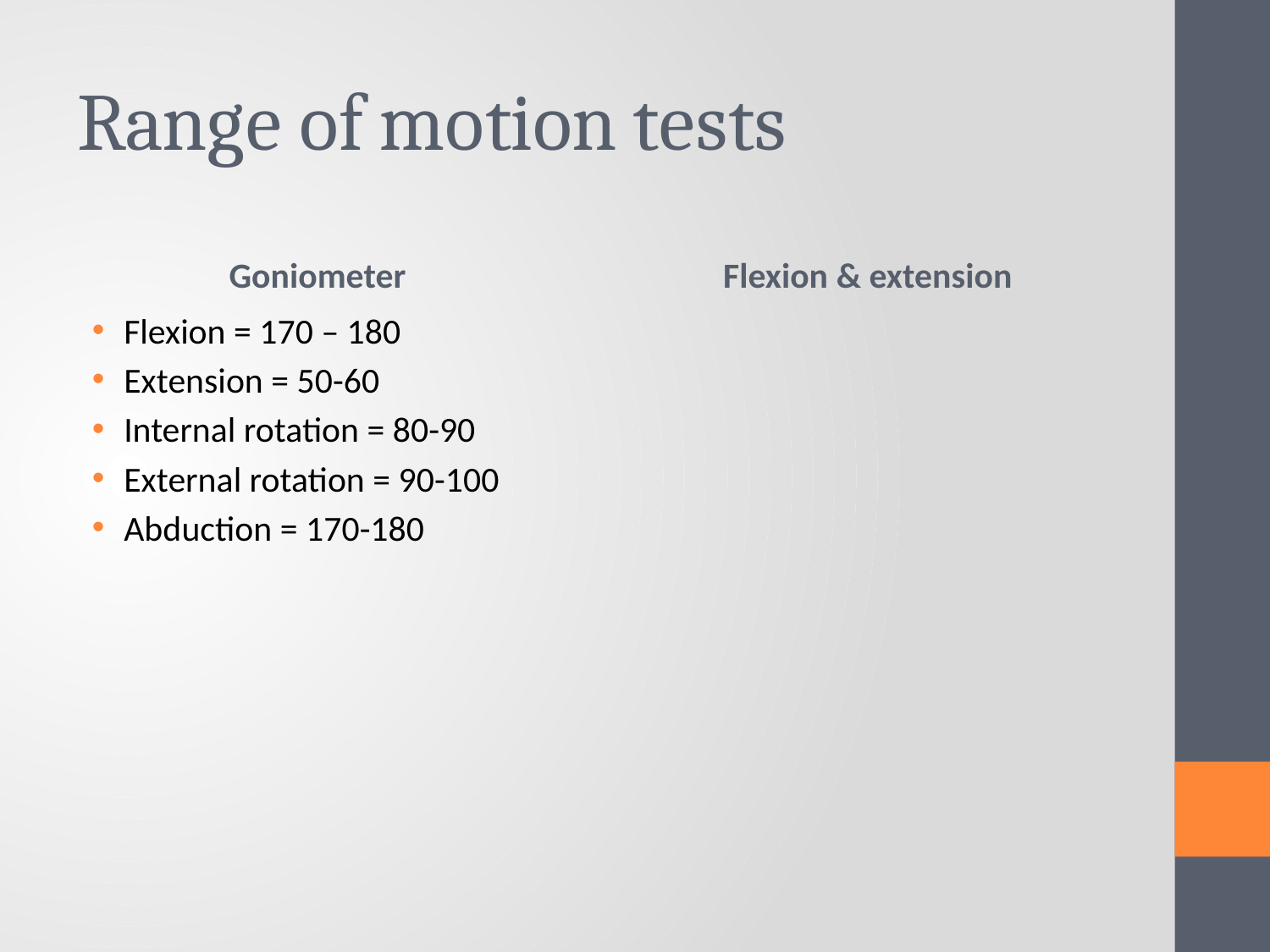

# Range of motion tests
Goniometer
Flexion & extension
Flexion = 170 – 180
Extension = 50-60
Internal rotation = 80-90
External rotation = 90-100
Abduction = 170-180